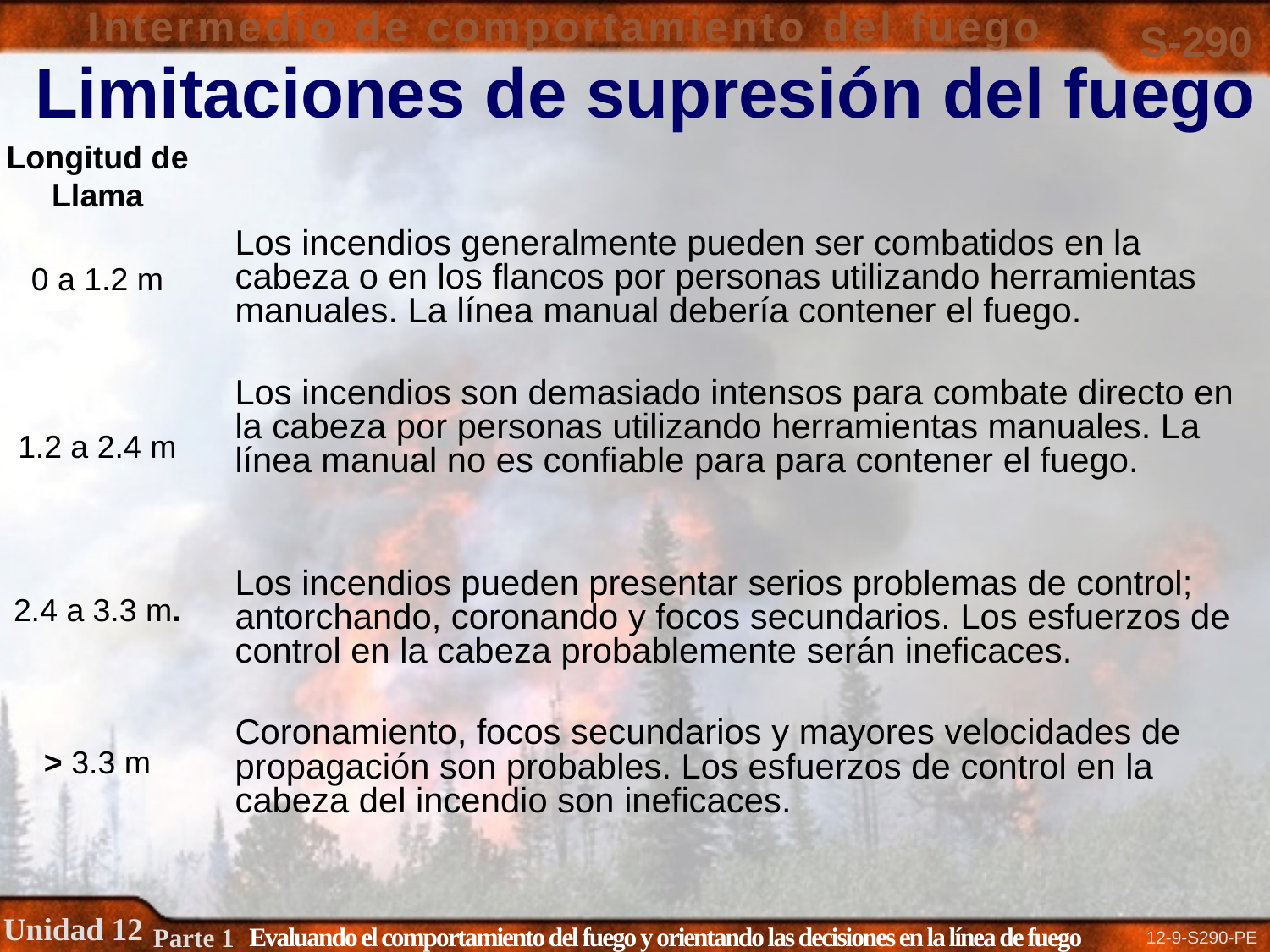

# Limitaciones de supresión del fuego
Longitud de Llama

0 a 1.2 m

1.2 a 2.4 m

2.4 a 3.3 m.

> 3.3 m
Los incendios generalmente pueden ser combatidos en la cabeza o en los flancos por personas utilizando herramientas manuales. La línea manual debería contener el fuego.

Los incendios son demasiado intensos para combate directo en la cabeza por personas utilizando herramientas manuales. La línea manual no es confiable para para contener el fuego.

Los incendios pueden presentar serios problemas de control; antorchando, coronando y focos secundarios. Los esfuerzos de control en la cabeza probablemente serán ineficaces.

Coronamiento, focos secundarios y mayores velocidades de propagación son probables. Los esfuerzos de control en la cabeza del incendio son ineficaces.